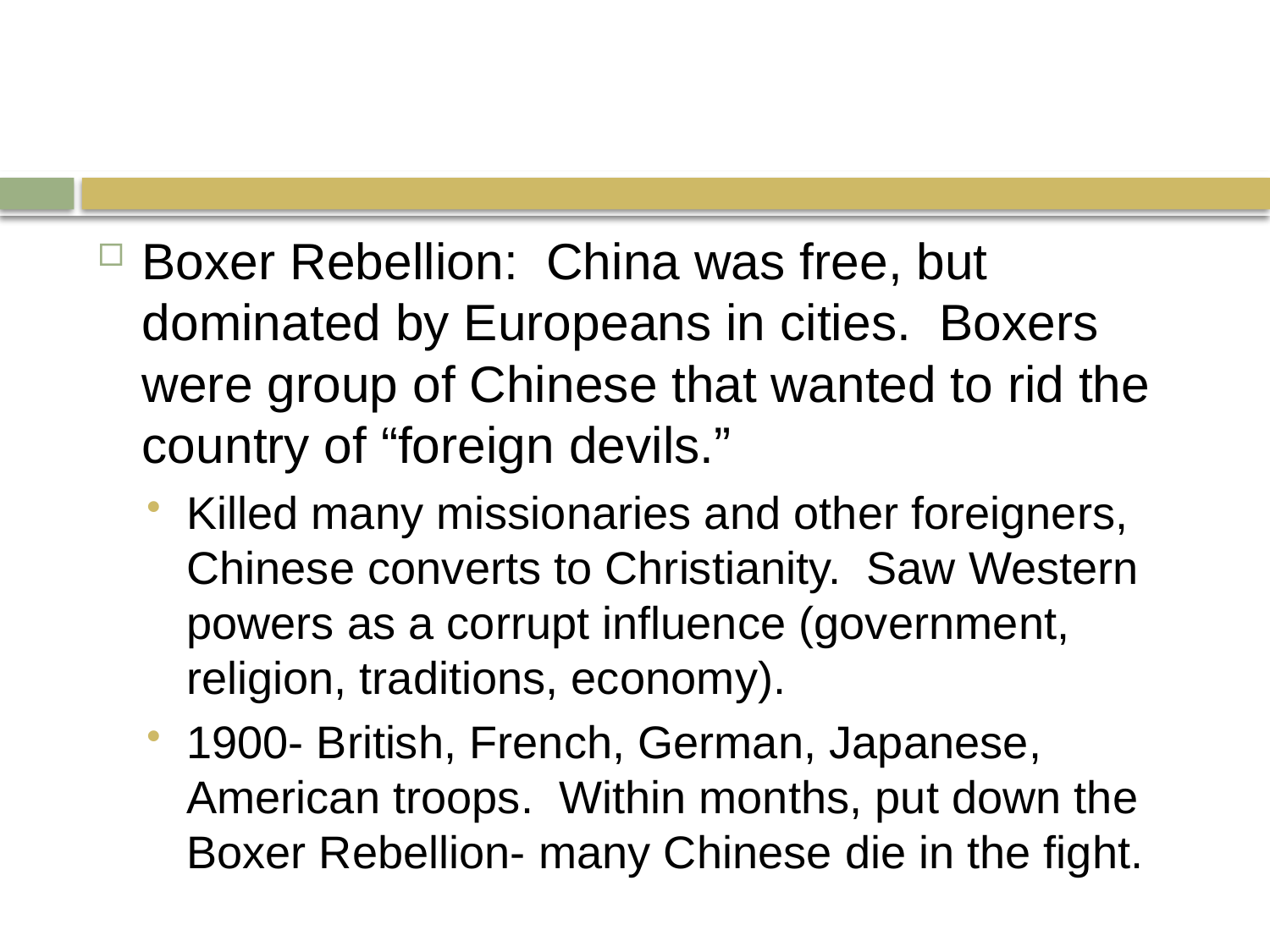

#
Boxer Rebellion:  China was free, but dominated by Europeans in cities.  Boxers were group of Chinese that wanted to rid the country of “foreign devils.”
Killed many missionaries and other foreigners, Chinese converts to Christianity.  Saw Western powers as a corrupt influence (government, religion, traditions, economy).
1900- British, French, German, Japanese, American troops.  Within months, put down the Boxer Rebellion- many Chinese die in the fight.